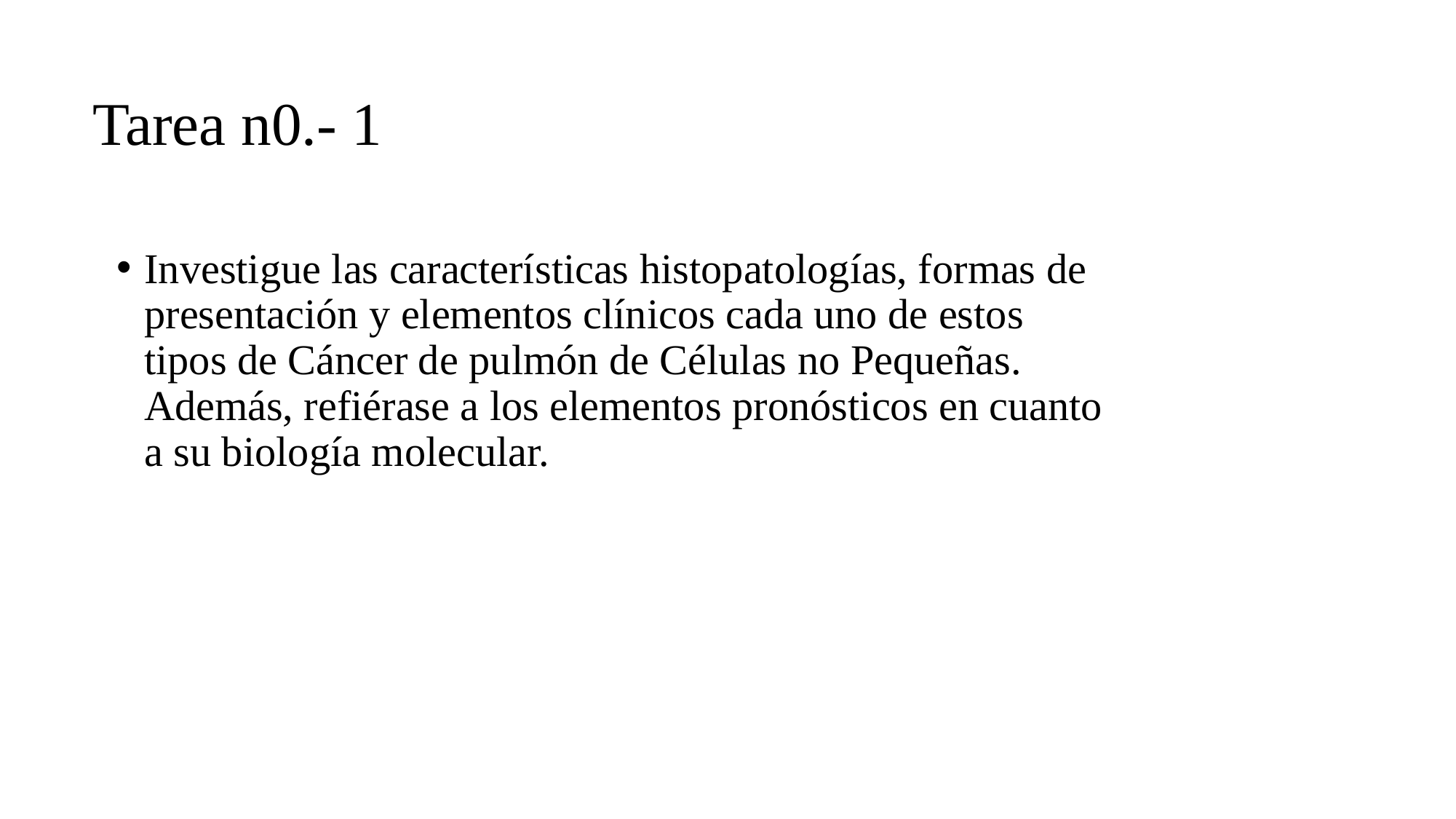

# Tarea n0.- 1
Investigue las características histopatologías, formas de presentación y elementos clínicos cada uno de estos tipos de Cáncer de pulmón de Células no Pequeñas. Además, refiérase a los elementos pronósticos en cuanto a su biología molecular.